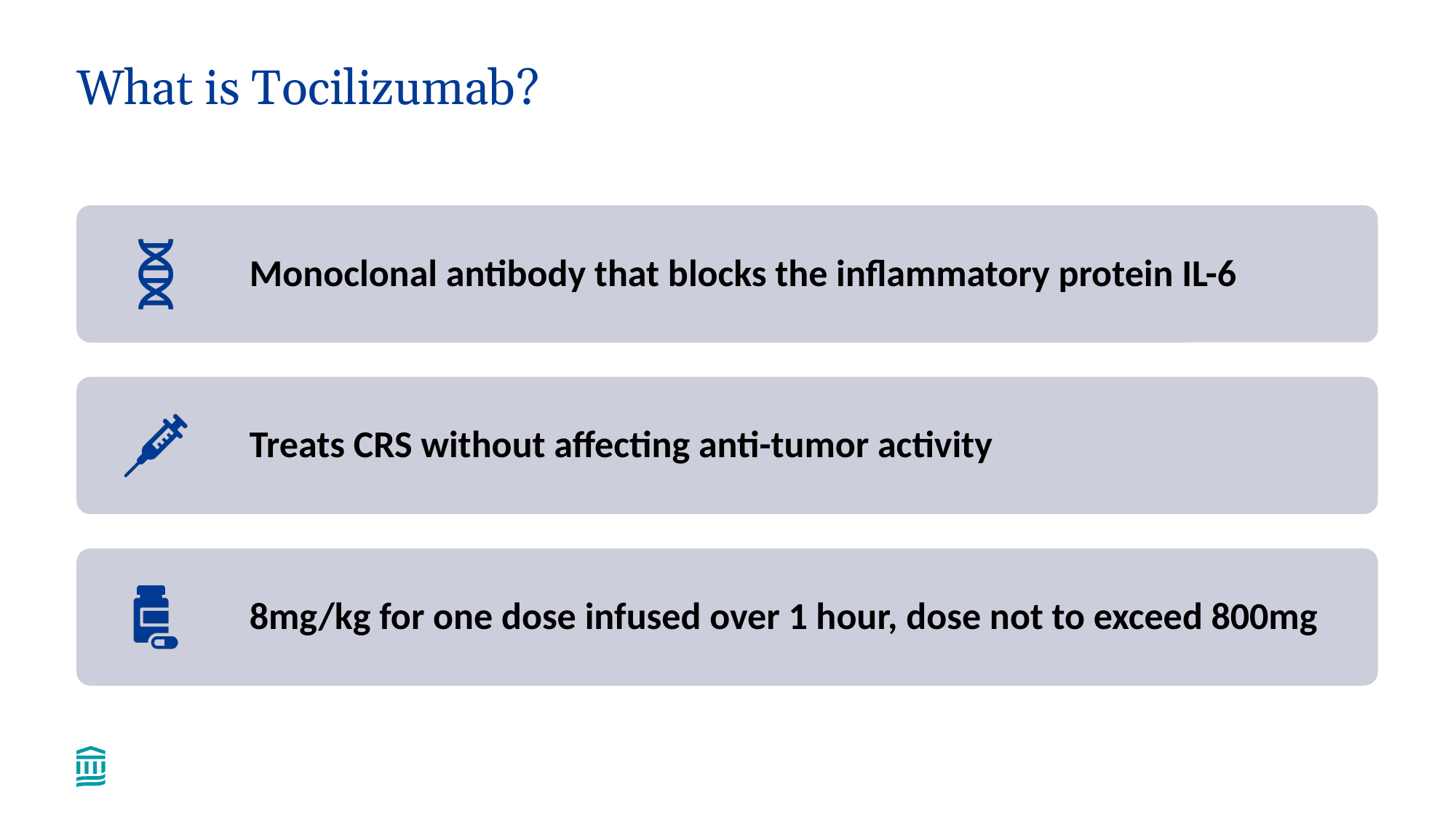

# What is Tocilizumab?
Monoclonal antibody that blocks the inflammatory protein IL-6
Treats CRS without affecting anti-tumor activity
8mg/kg for one dose infused over 1 hour, dose not to exceed 800mg